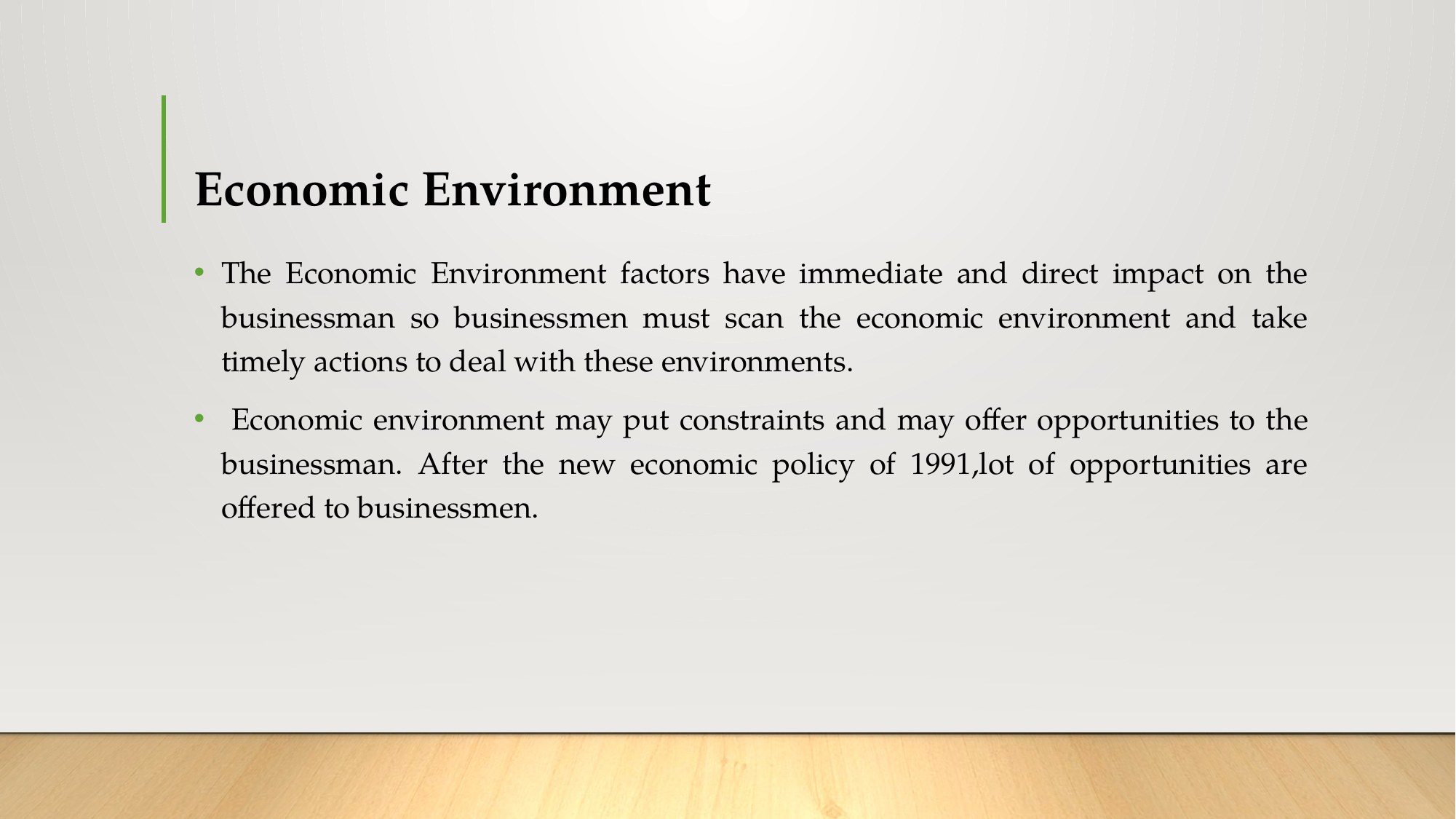

# Economic Environment
The Economic Environment factors have immediate and direct impact on the businessman so businessmen must scan the economic environment and take timely actions to deal with these environments.
 Economic environment may put constraints and may offer opportunities to the businessman. After the new economic policy of 1991,lot of opportunities are offered to businessmen.